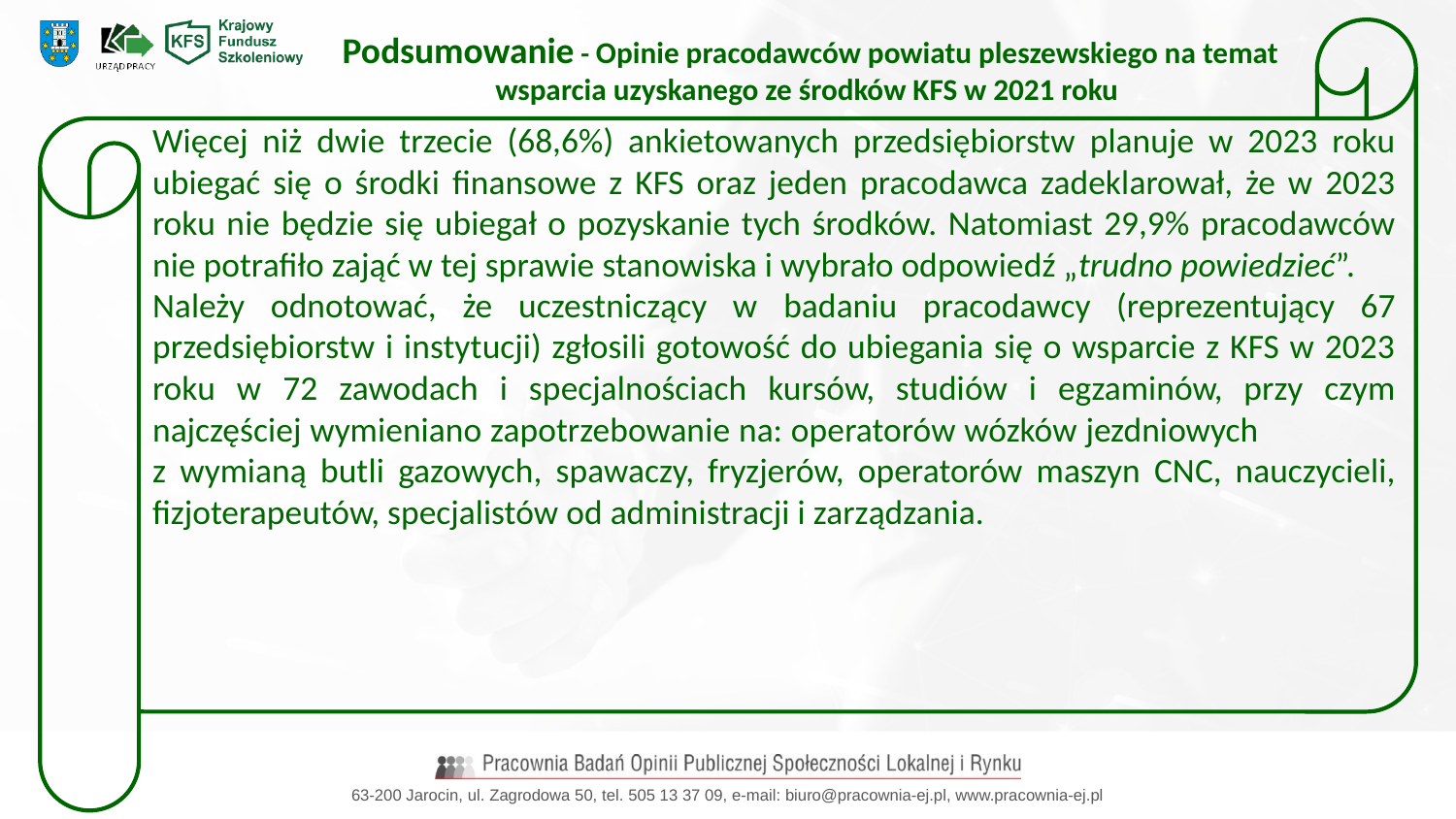

Podsumowanie - Opinie pracodawców powiatu pleszewskiego na temat wsparcia uzyskanego ze środków KFS w 2021 roku
Więcej niż dwie trzecie (68,6%) ankietowanych przedsiębiorstw planuje w 2023 roku ubiegać się o środki finansowe z KFS oraz jeden pracodawca zadeklarował, że w 2023 roku nie będzie się ubiegał o pozyskanie tych środków. Natomiast 29,9% pracodawców nie potrafiło zająć w tej sprawie stanowiska i wybrało odpowiedź „trudno powiedzieć”.
Należy odnotować, że uczestniczący w badaniu pracodawcy (reprezentujący 67 przedsiębiorstw i instytucji) zgłosili gotowość do ubiegania się o wsparcie z KFS w 2023 roku w 72 zawodach i specjalnościach kursów, studiów i egzaminów, przy czym najczęściej wymieniano zapotrzebowanie na: operatorów wózków jezdniowych                 z wymianą butli gazowych, spawaczy, fryzjerów, operatorów maszyn CNC, nauczycieli, fizjoterapeutów, specjalistów od administracji i zarządzania.